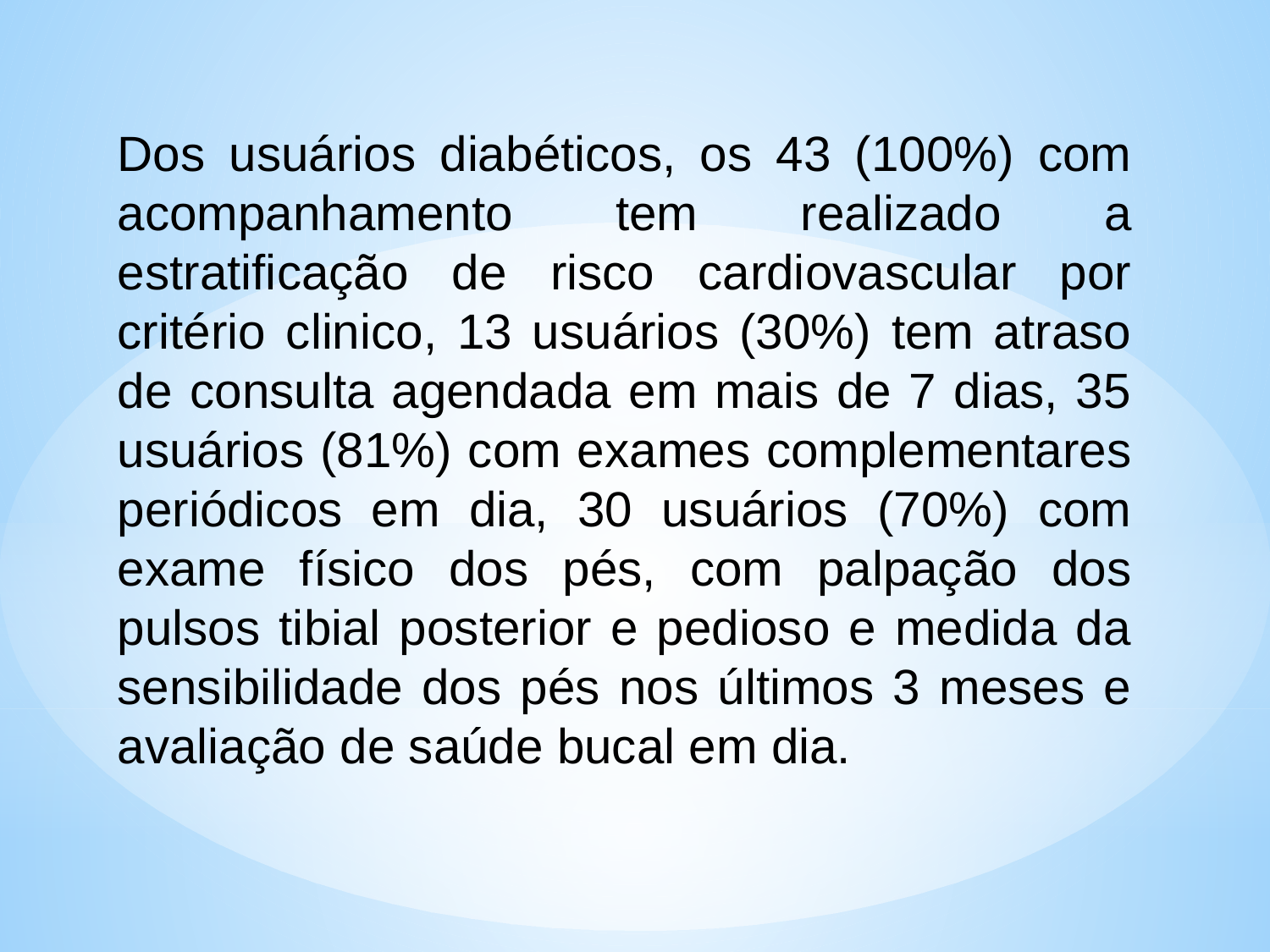

Dos usuários diabéticos, os 43 (100%) com acompanhamento tem realizado a estratificação de risco cardiovascular por critério clinico, 13 usuários (30%) tem atraso de consulta agendada em mais de 7 dias, 35 usuários (81%) com exames complementares periódicos em dia, 30 usuários (70%) com exame físico dos pés, com palpação dos pulsos tibial posterior e pedioso e medida da sensibilidade dos pés nos últimos 3 meses e avaliação de saúde bucal em dia.